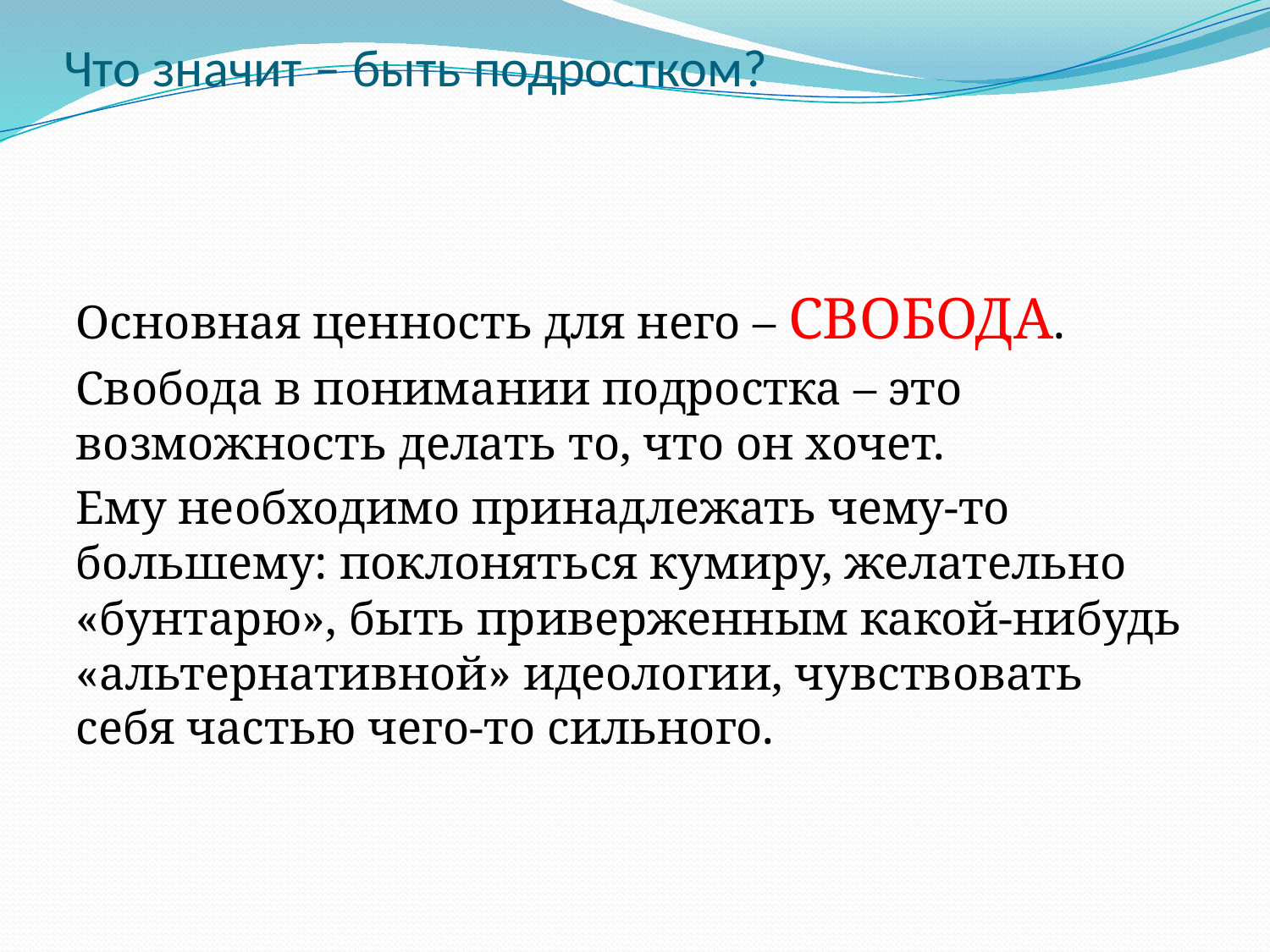

# Что значит – быть подростком?
Основная ценность для него – СВОБОДА.
Свобода в понимании подростка – это возможность делать то, что он хочет.
Ему необходимо принадлежать чему-то большему: поклоняться кумиру, желательно «бунтарю», быть приверженным какой-нибудь «альтернативной» идеологии, чувствовать себя частью чего-то сильного.